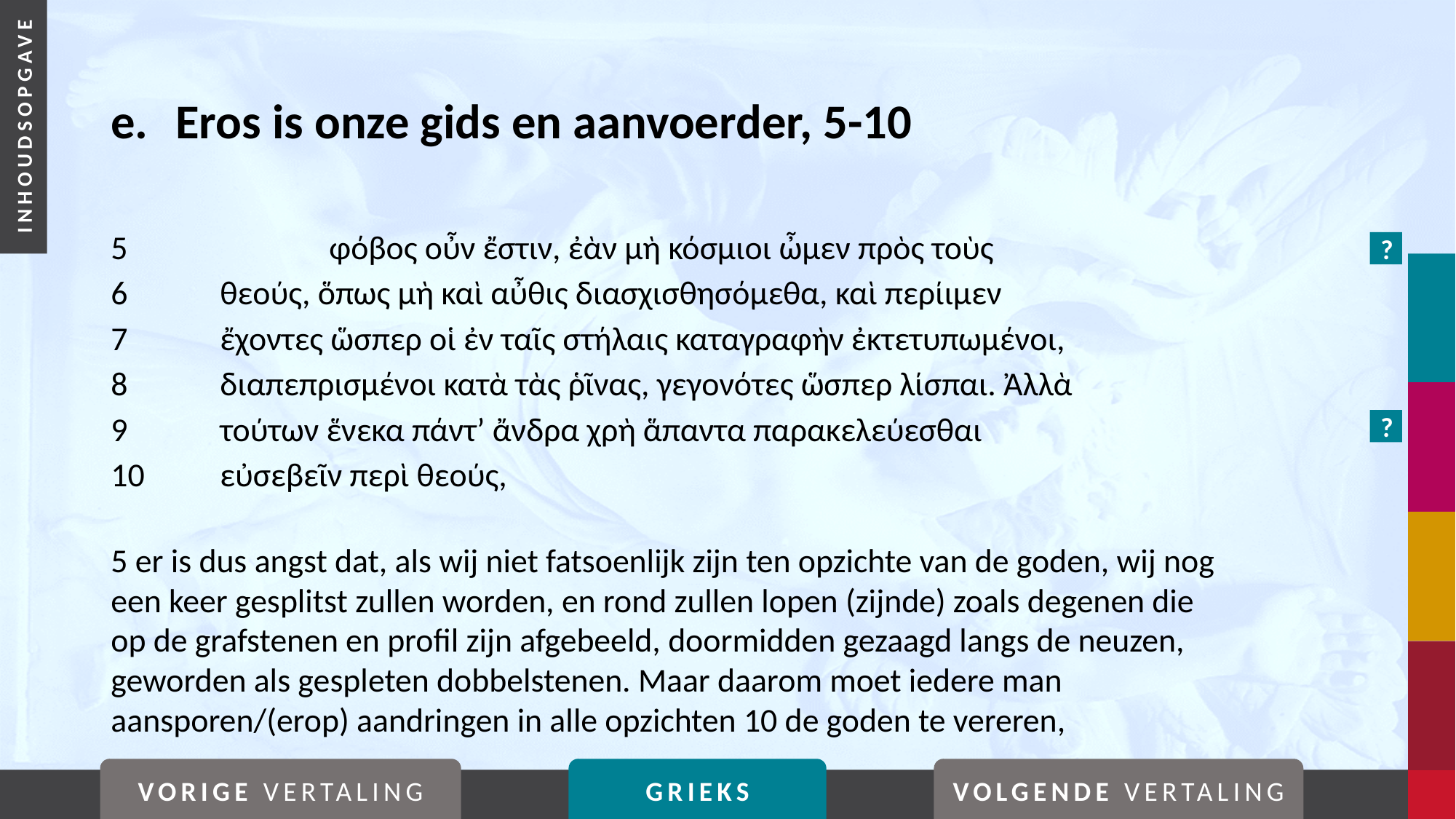

# e. 	Eros is onze gids en aanvoerder, 5-10
5		φόβος οὖν ἔστιν, ἐὰν μὴ κόσμιοι ὦμεν πρὸς τοὺς
6	θεούς, ὅπως μὴ καὶ αὖθις διασχισθησόμεθα, καὶ περίιμεν
7	ἔχοντες ὥσπερ οἱ ἐν ταῖς στήλαις καταγραφὴν ἐκτετυπωμένοι,
8	διαπεπρισμένοι κατὰ τὰς ῥῖνας, γεγονότες ὥσπερ λίσπαι. Ἀλλὰ
9	τούτων ἕνεκα πάντ’ ἄνδρα χρὴ ἅπαντα παρακελεύεσθαι
10	εὐσεβεῖν περὶ θεούς,

5 er is dus angst dat, als wij niet fatsoenlijk zijn ten opzichte van de goden, wij nog een keer gesplitst zullen worden, en rond zullen lopen (zijnde) zoals degenen die op de grafstenen en profil zijn afgebeeld, doormidden gezaagd langs de neuzen, geworden als gespleten dobbelstenen. Maar daarom moet iedere man aansporen/(erop) aandringen in alle opzichten 10 de goden te vereren,

?
?
VORIGE VERTALING
GRIEKS
VOLGENDE VERTALING